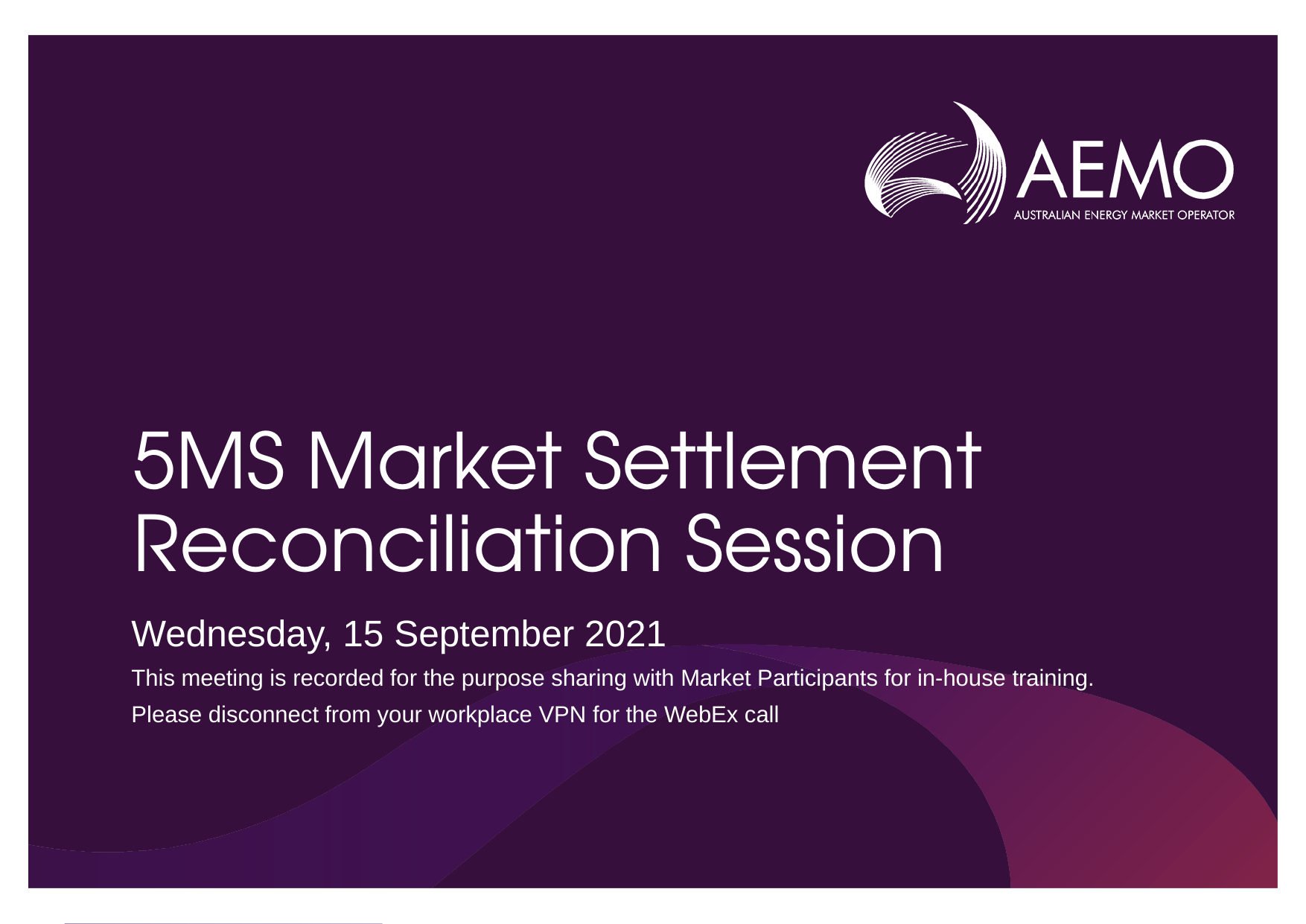

# 5MS Market Settlement Reconciliation Session
Wednesday, 15 September 2021
This meeting is recorded for the purpose sharing with Market Participants for in-house training.
Please disconnect from your workplace VPN for the WebEx call